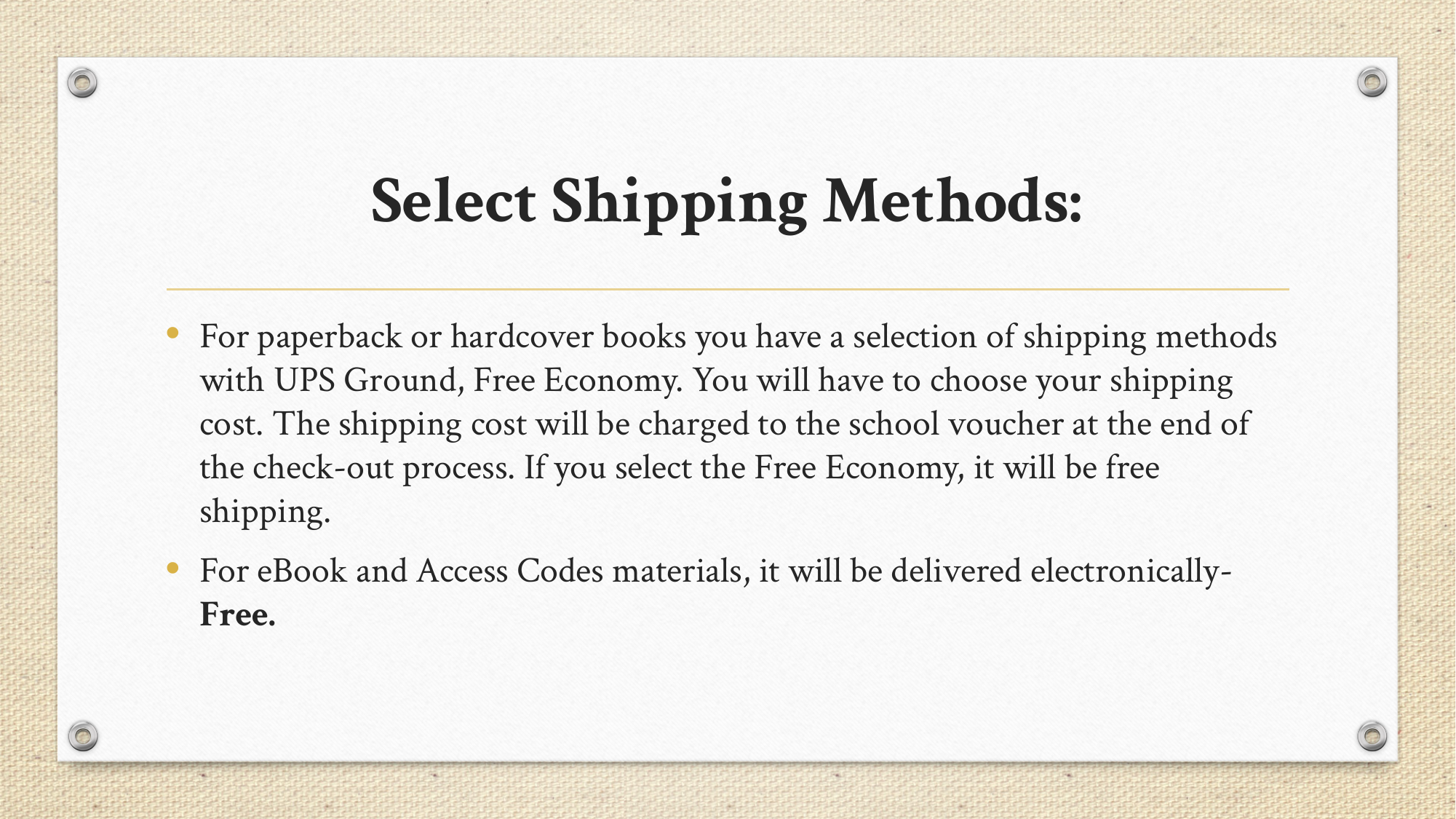

# Select Shipping Methods:
For paperback or hardcover books you have a selection of shipping methods with UPS Ground, Free Economy. You will have to choose your shipping cost. The shipping cost will be charged to the school voucher at the end of the check-out process. If you select the Free Economy, it will be free shipping.
For eBook and Access Codes materials, it will be delivered electronically-Free.